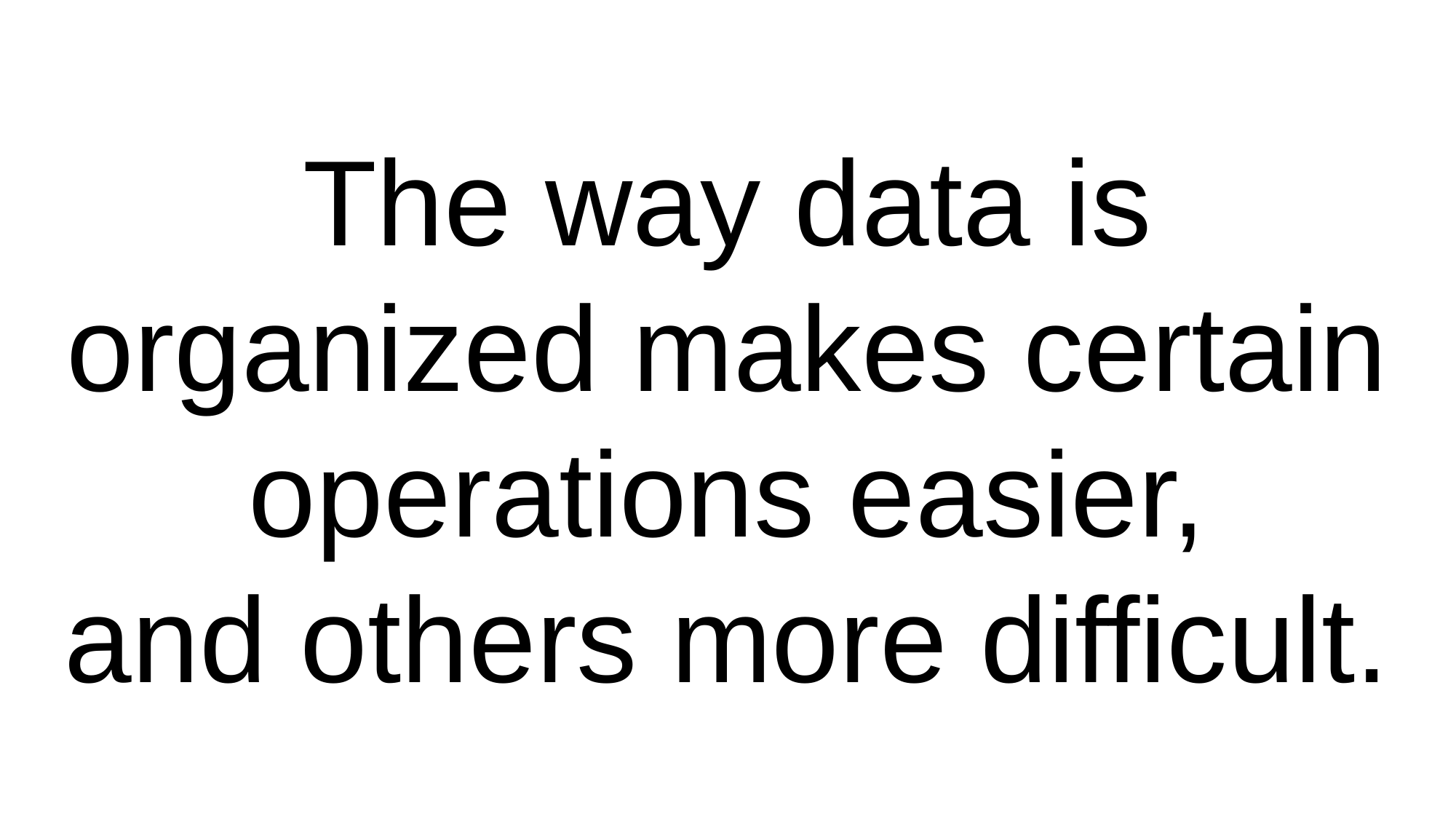

# The way data is organized makes certain operations easier, and others more difficult.